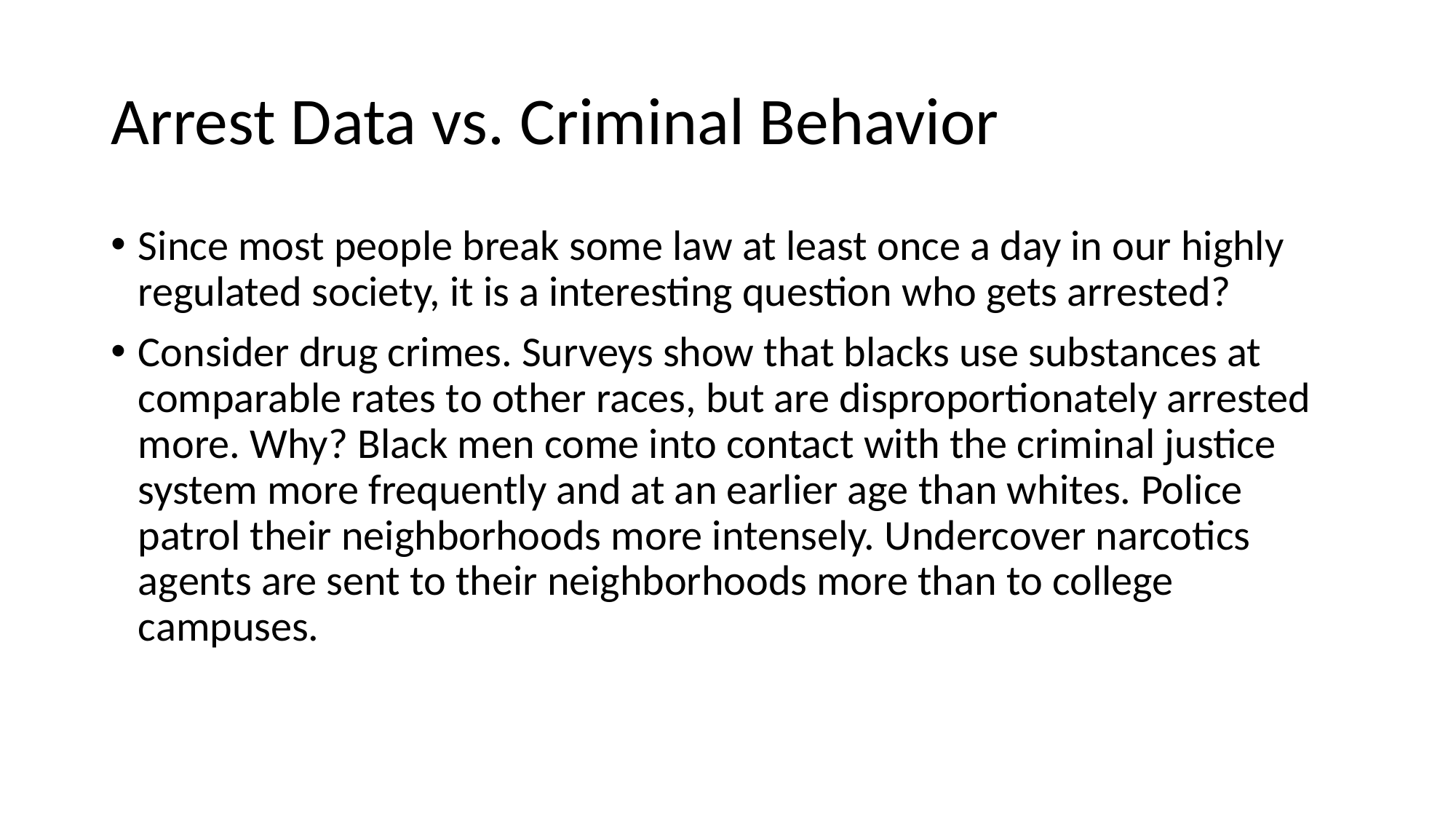

# Arrest Data vs. Criminal Behavior
Since most people break some law at least once a day in our highly regulated society, it is a interesting question who gets arrested?
Consider drug crimes. Surveys show that blacks use substances at comparable rates to other races, but are disproportionately arrested more. Why? Black men come into contact with the criminal justice system more frequently and at an earlier age than whites. Police patrol their neighborhoods more intensely. Undercover narcotics agents are sent to their neighborhoods more than to college campuses.